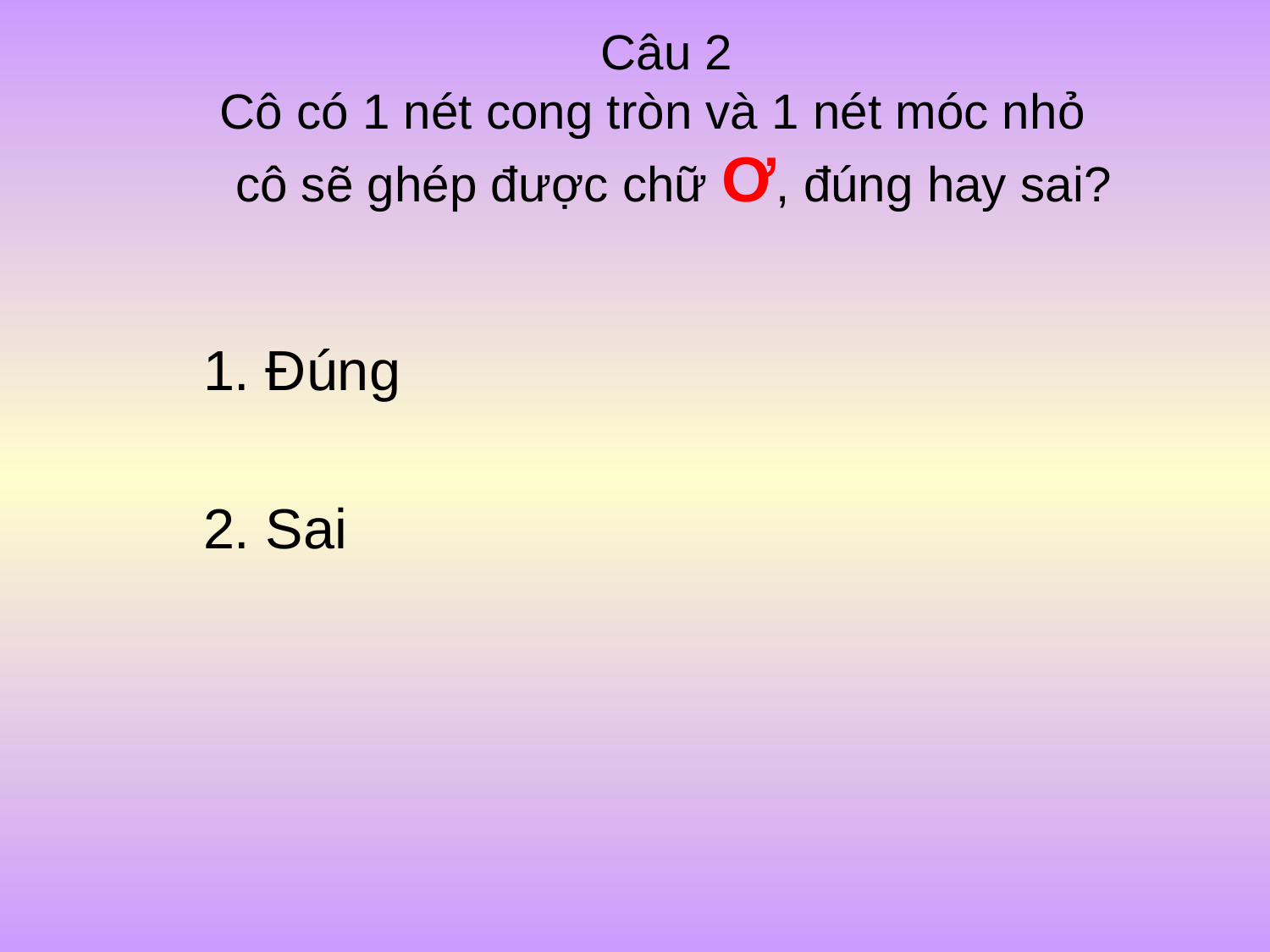

# Câu 2 Cô có 1 nét cong tròn và 1 nét móc nhỏ cô sẽ ghép được chữ Ơ, đúng hay sai?
1. Đúng

2. Sai